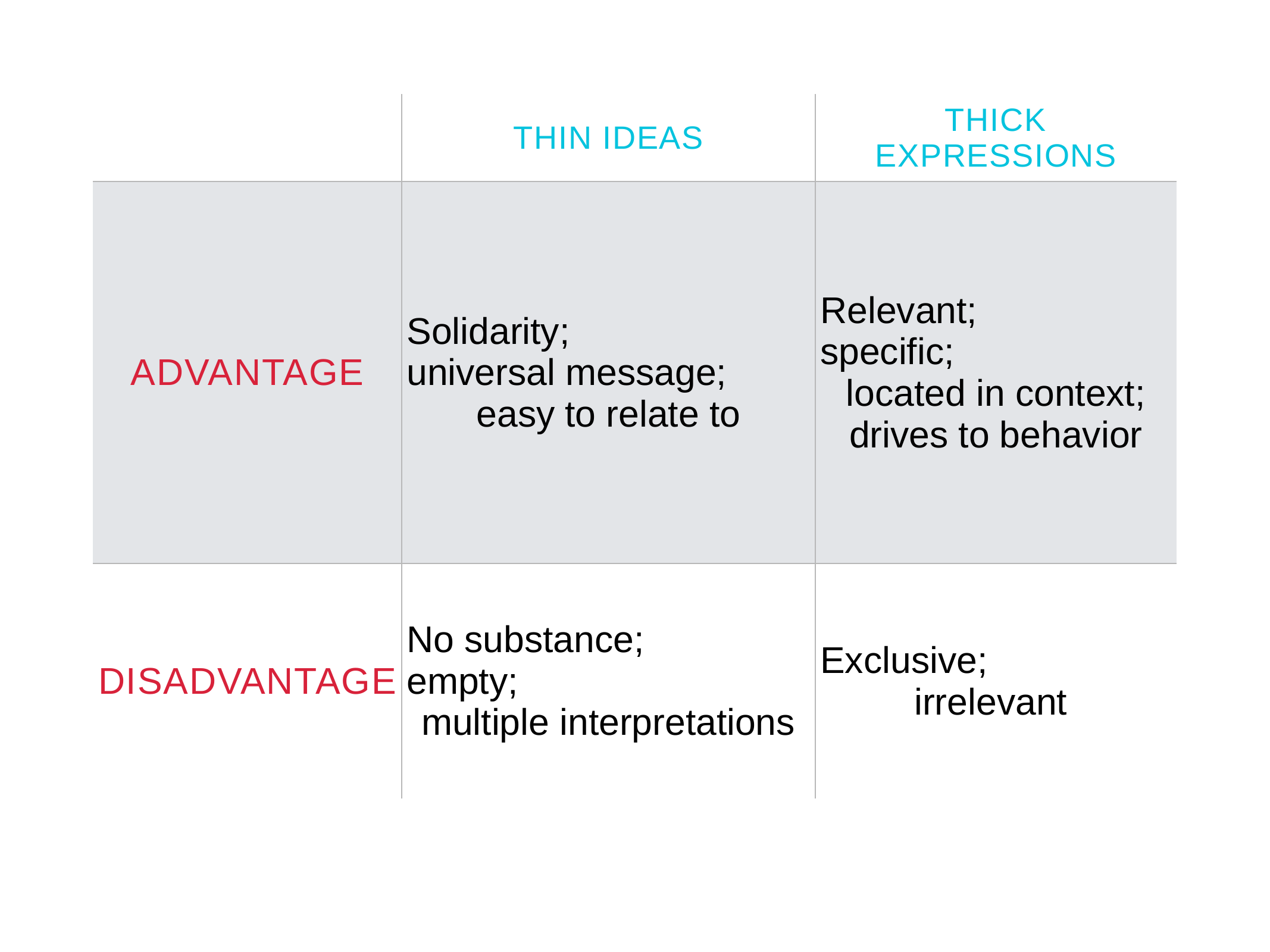

|  | THIN IDEAS | THICK EXPRESSIONS |
| --- | --- | --- |
| ADVANTAGE | Solidarity; universal message; easy to relate to | Relevant; specific; located in context; drives to behavior |
| DISADVANTAGE | No substance; empty; multiple interpretations | Exclusive; irrelevant |